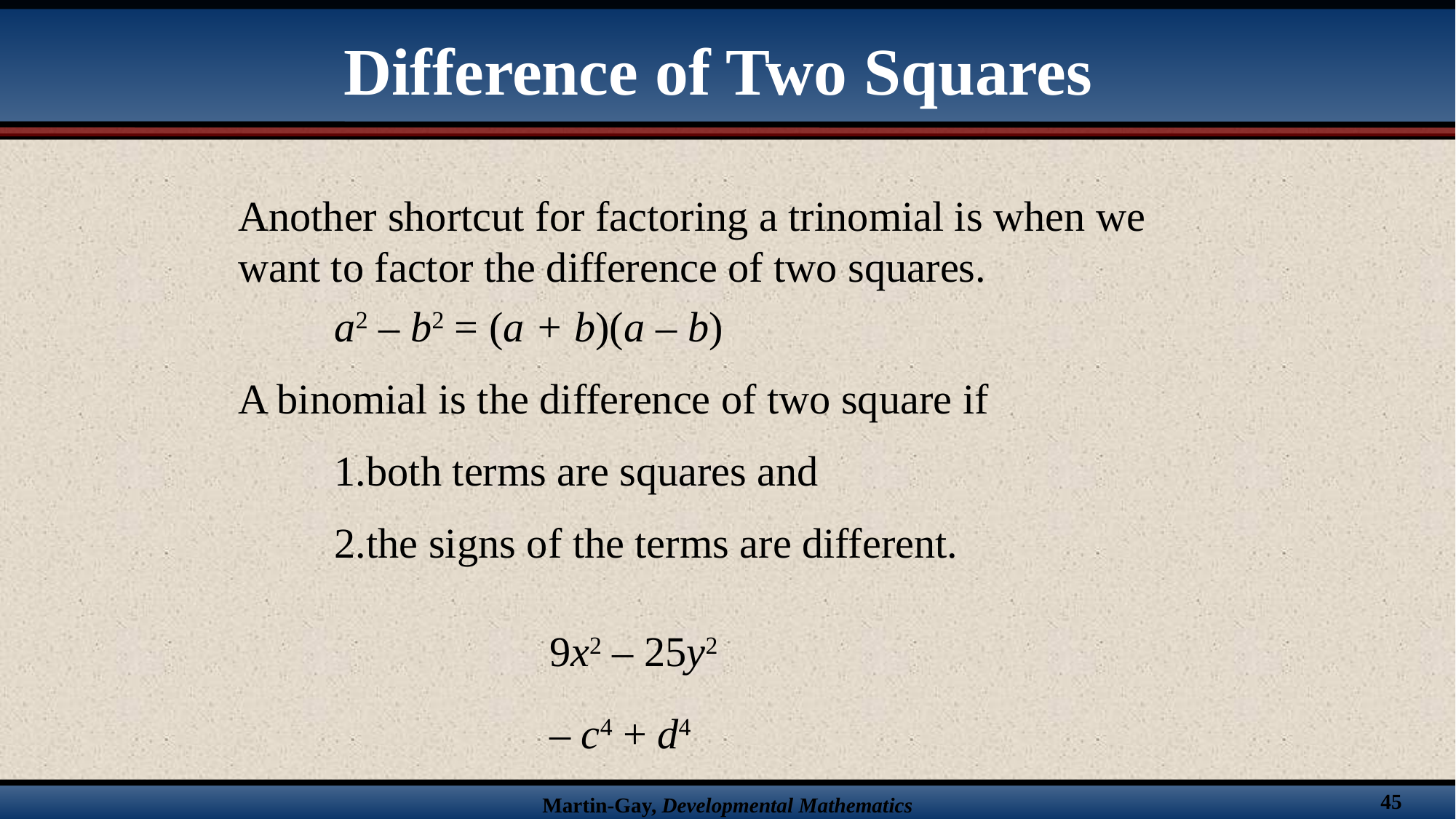

# Difference of Two Squares
Another shortcut for factoring a trinomial is when we want to factor the difference of two squares.
a2 – b2 = (a + b)(a – b)
A binomial is the difference of two square if
both terms are squares and
the signs of the terms are different.
9x2 – 25y2
– c4 + d4